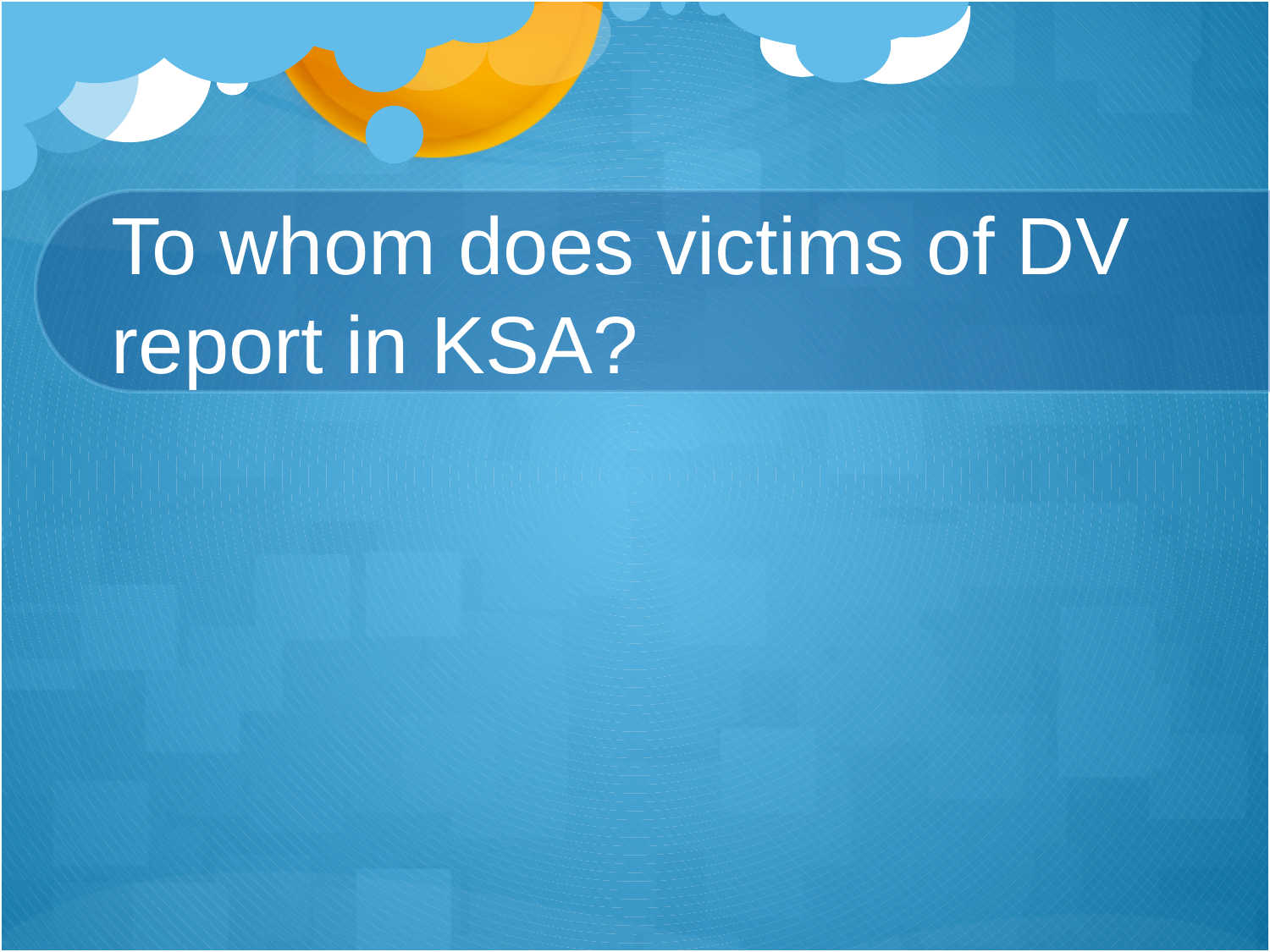

# To whom does victims of DV report in KSA?